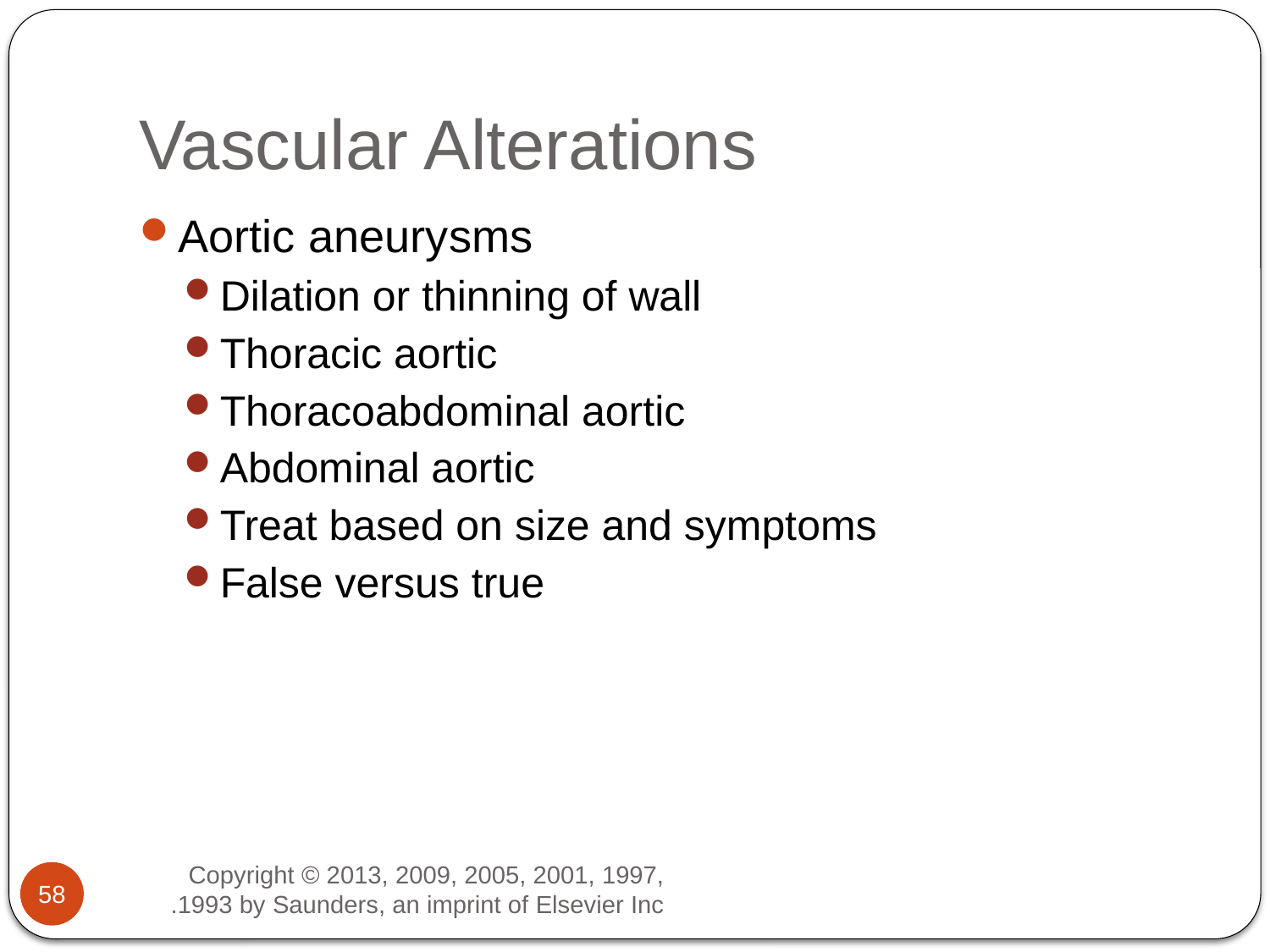

# Vascular Alterations
Aortic aneurysms
Dilation or thinning of wall
Thoracic aortic
Thoracoabdominal aortic
Abdominal aortic
Treat based on size and symptoms
False versus true
58
Copyright © 2013, 2009, 2005, 2001, 1997, 1993 by Saunders, an imprint of Elsevier Inc.